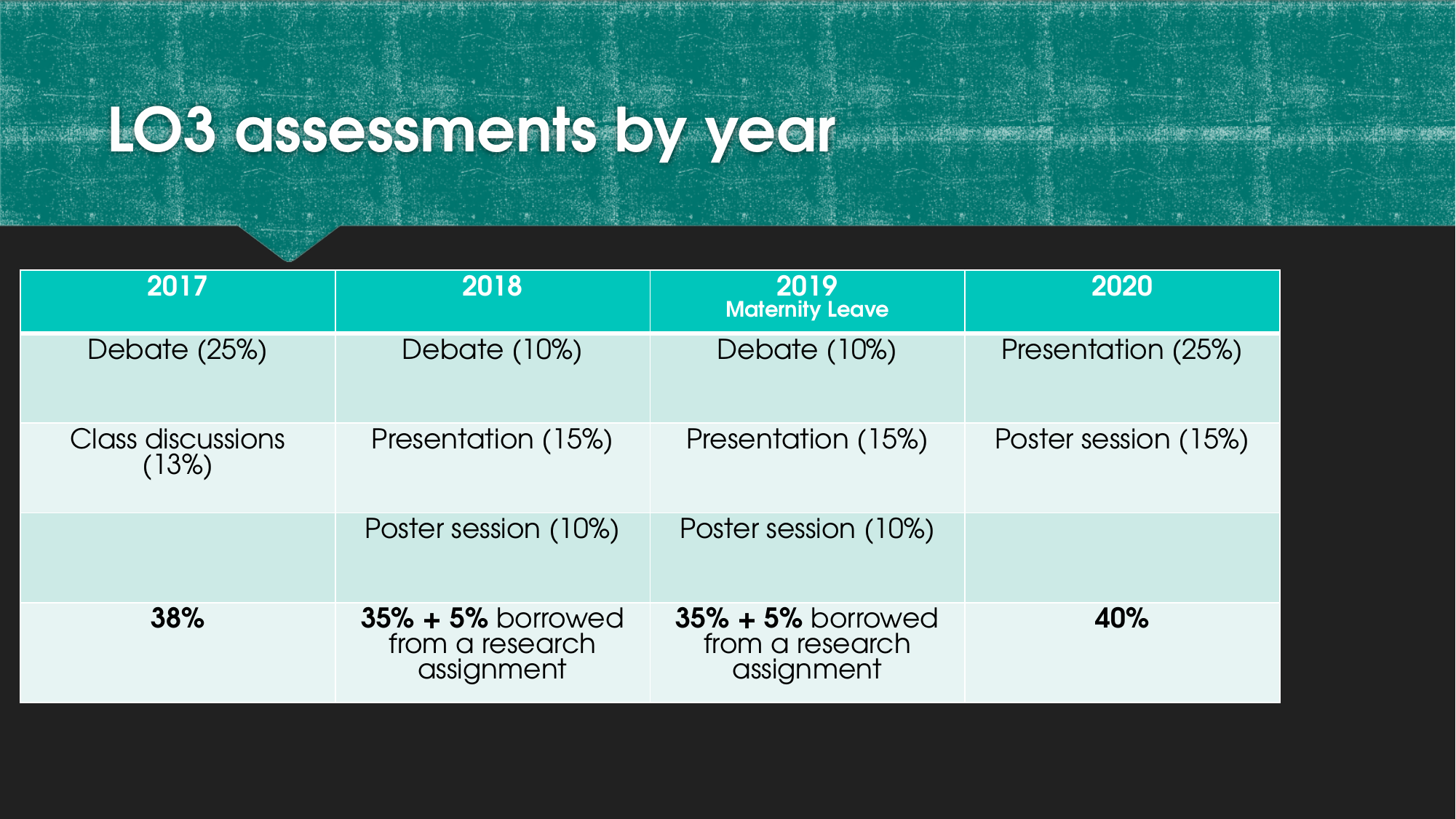

# LO3 assessments by year
| 2017 | 2018 | 2019 Maternity Leave | 2020 |
| --- | --- | --- | --- |
| Debate (25%) | Debate (10%) | Debate (10%) | Presentation (25%) |
| Class discussions (13%) | Presentation (15%) | Presentation (15%) | Poster session (15%) |
|  | Poster session (10%) | Poster session (10%) |  |
| 38% | 35% + 5% borrowed from a research assignment | 35% + 5% borrowed from a research assignment | 40% |